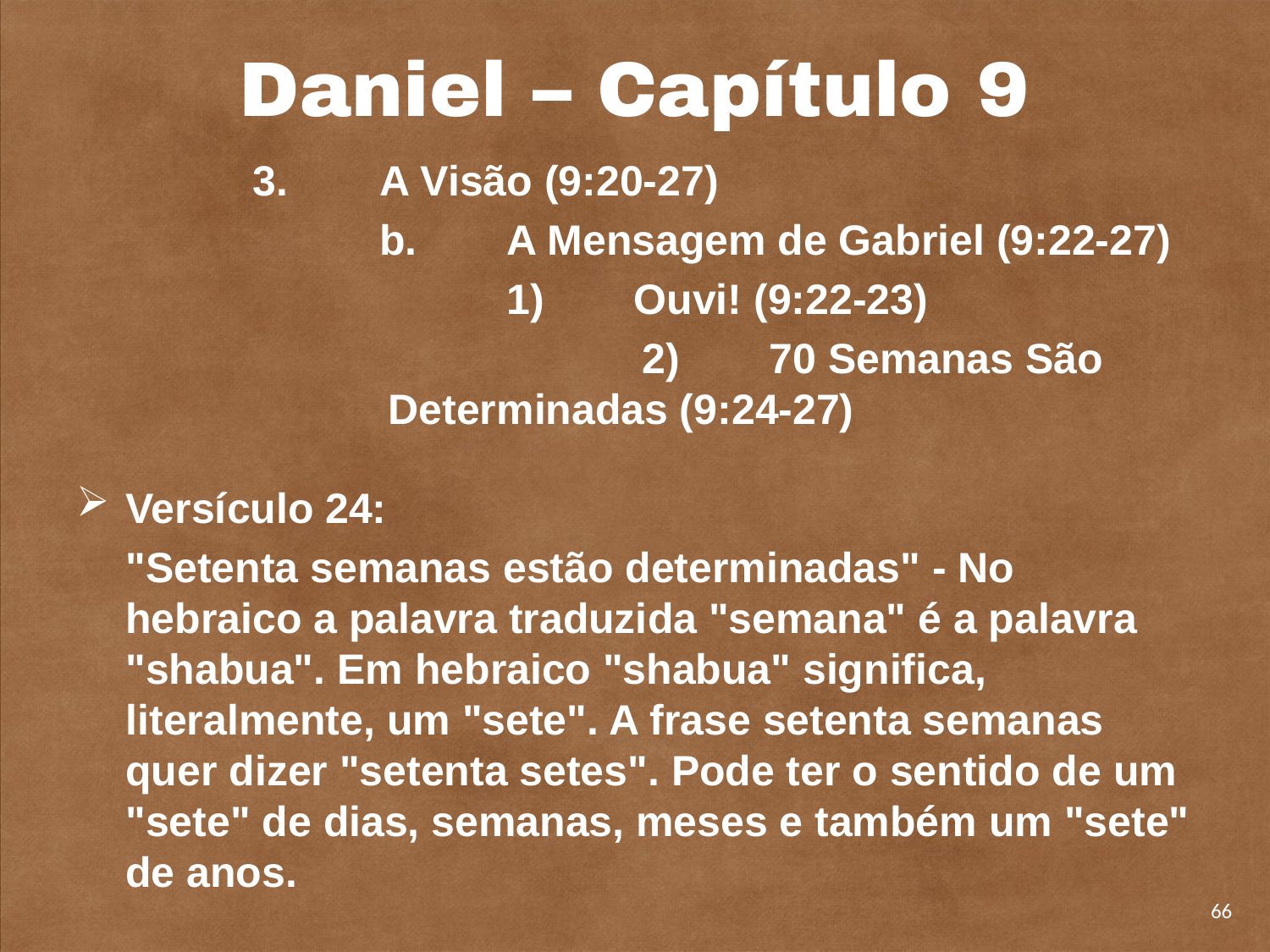

# Daniel – Capítulo 9
	3. 	A Visão (9:20-27)
		b. 	A Mensagem de Gabriel (9:22-27)
			1) 	Ouvi! (9:22-23)
			2) 	70 Semanas São Determinadas (9:24-27)

Versículo 24:
"Setenta semanas estão determinadas" - No hebraico a palavra traduzida "semana" é a palavra "shabua". Em hebraico "shabua" significa, literalmente, um "sete". A frase setenta semanas quer dizer "setenta setes". Pode ter o sentido de um "sete" de dias, semanas, meses e também um "sete" de anos.
66